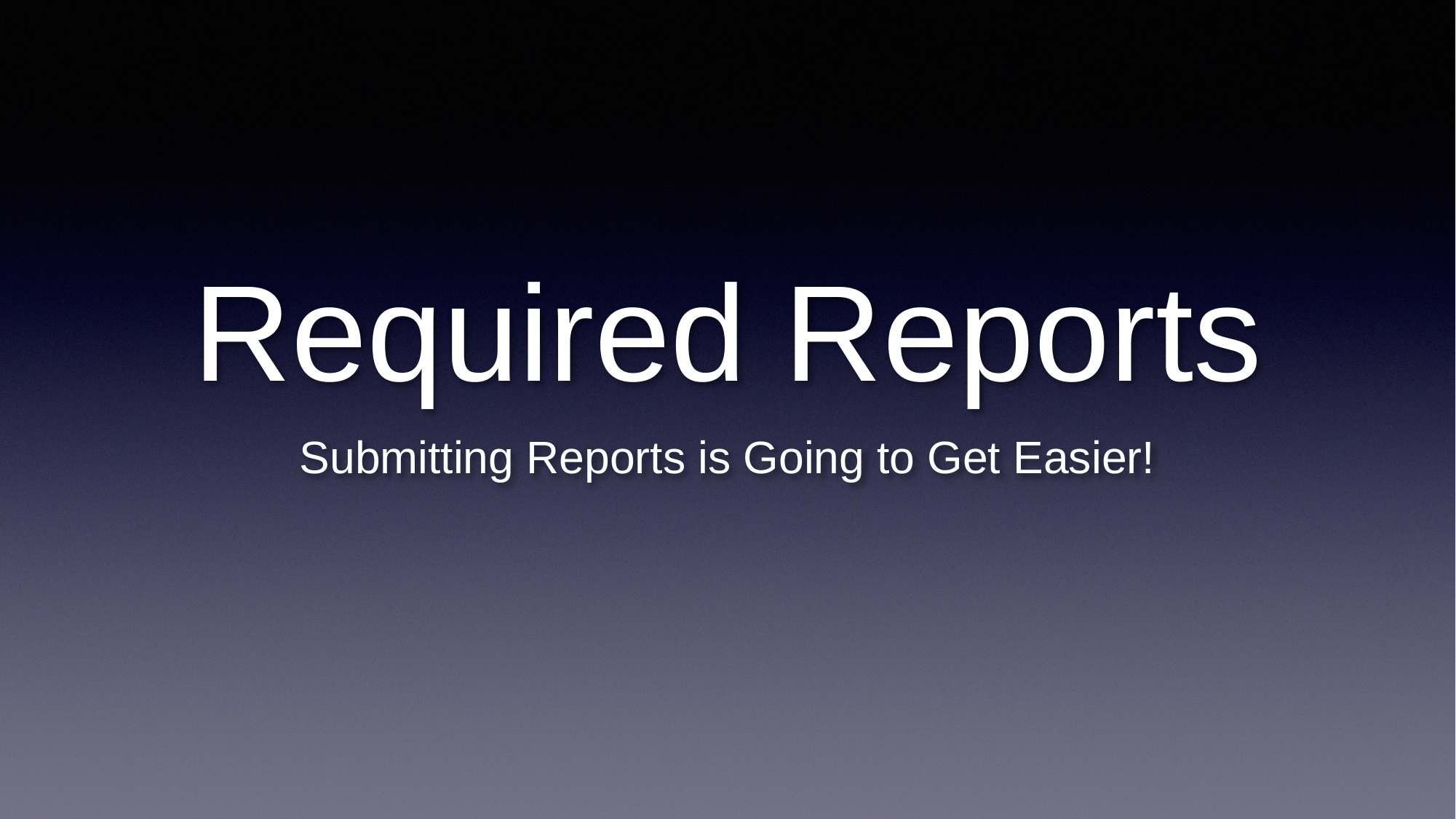

# Required Reports
Submitting Reports is Going to Get Easier!